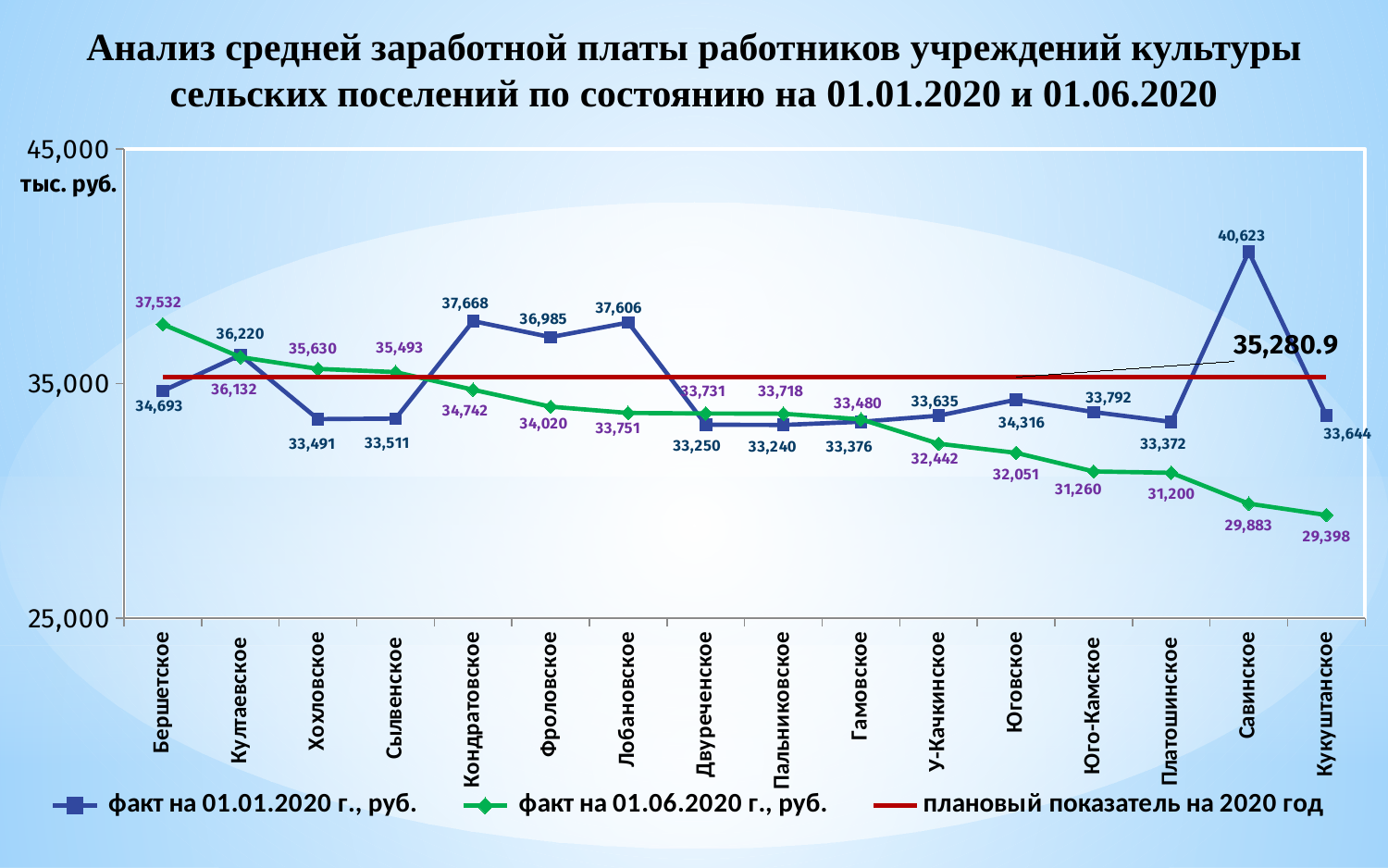

# Анализ средней заработной платы работников учреждений культуры сельских поселений по состоянию на 01.01.2020 и 01.06.2020

### Chart

| Category |  факт на 01.01.2020 г., руб. |  факт на 01.06.2020 г., руб. | плановый показатель на 2020 год |
|---|---|---|---|
| Бершетское | 34693.4 | 37532.4 | 35280.9 |
| Култаевское  | 36220.4 | 36131.7 | 35280.9 |
| Хохловское | 33490.7 | 35630.4 | 35280.9 |
| Сылвенское  | 33511.0 | 35492.9 | 35280.9 |
| Кондратовское | 37668.4 | 34742.0 | 35280.9 |
| Фроловское | 36984.8 | 34019.5 | 35280.9 |
| Лобановское | 37605.9 | 33751.4 | 35280.9 |
| Двуреченское | 33250.0 | 33731.1 | 35280.9 |
| Пальниковское | 33240.2 | 33717.6 | 35280.9 |
| Гамовское | 33376.3 | 33480.4 | 35280.9 |
| У-Качкинское | 33635.0 | 32442.0 | 35280.9 |
| Юговское | 34316.4 | 32051.4 | 35280.9 |
| Юго-Камское  | 33792.0 | 31259.5 | 35280.9 |
| Платошинское  | 33371.8 | 31200.0 | 35280.9 |
| Савинское | 40623.1 | 29883.2 | 35280.9 |
| Кукуштанское | 33643.8 | 29398.2 | 35280.9 |